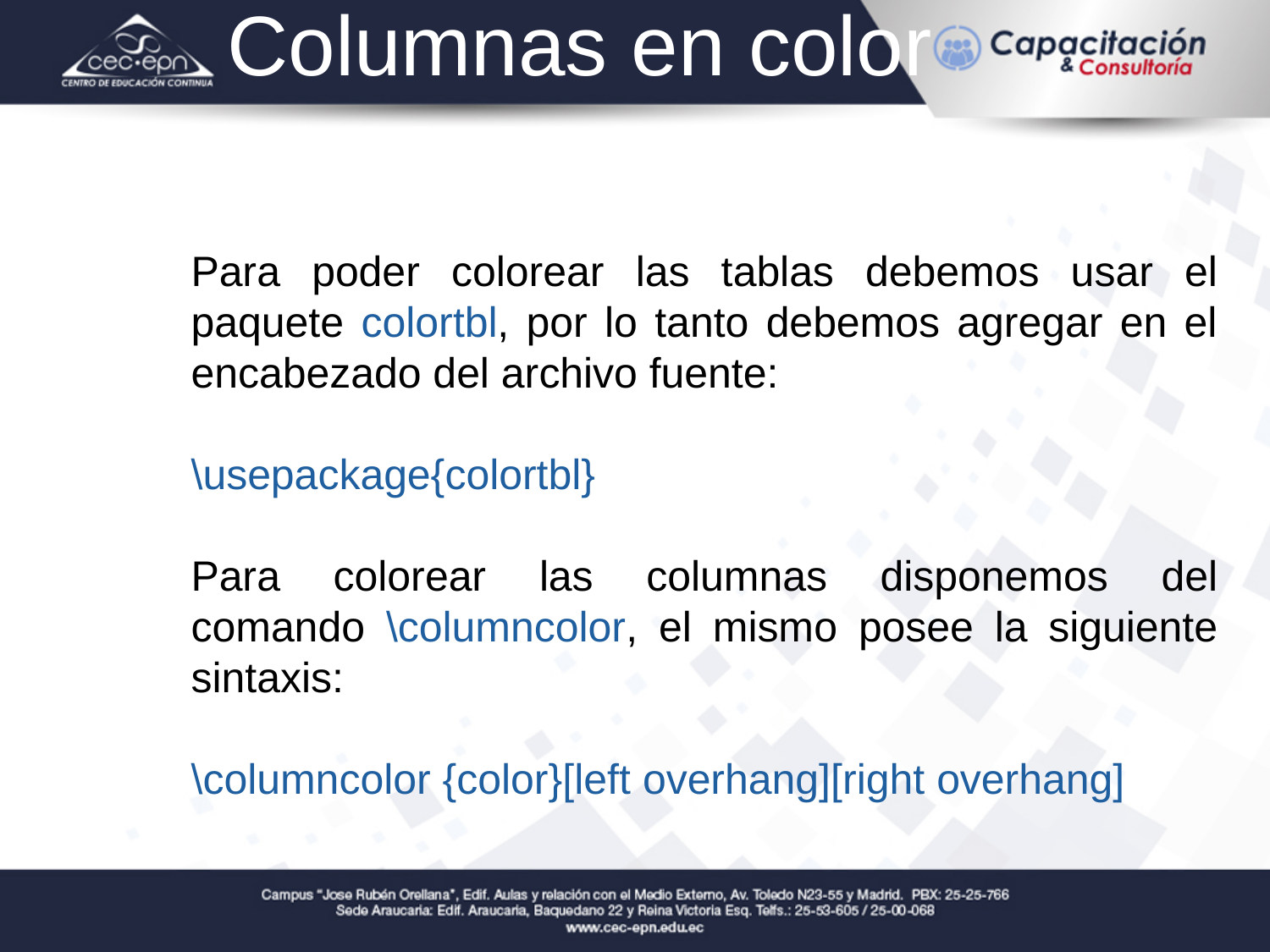

Columnas en color
Para poder colorear las tablas debemos usar el paquete colortbl, por lo tanto debemos agregar en el encabezado del archivo fuente:

\usepackage{colortbl}

Para colorear las columnas disponemos del comando \columncolor, el mismo posee la siguiente sintaxis:

\columncolor {color}[left overhang][right overhang]